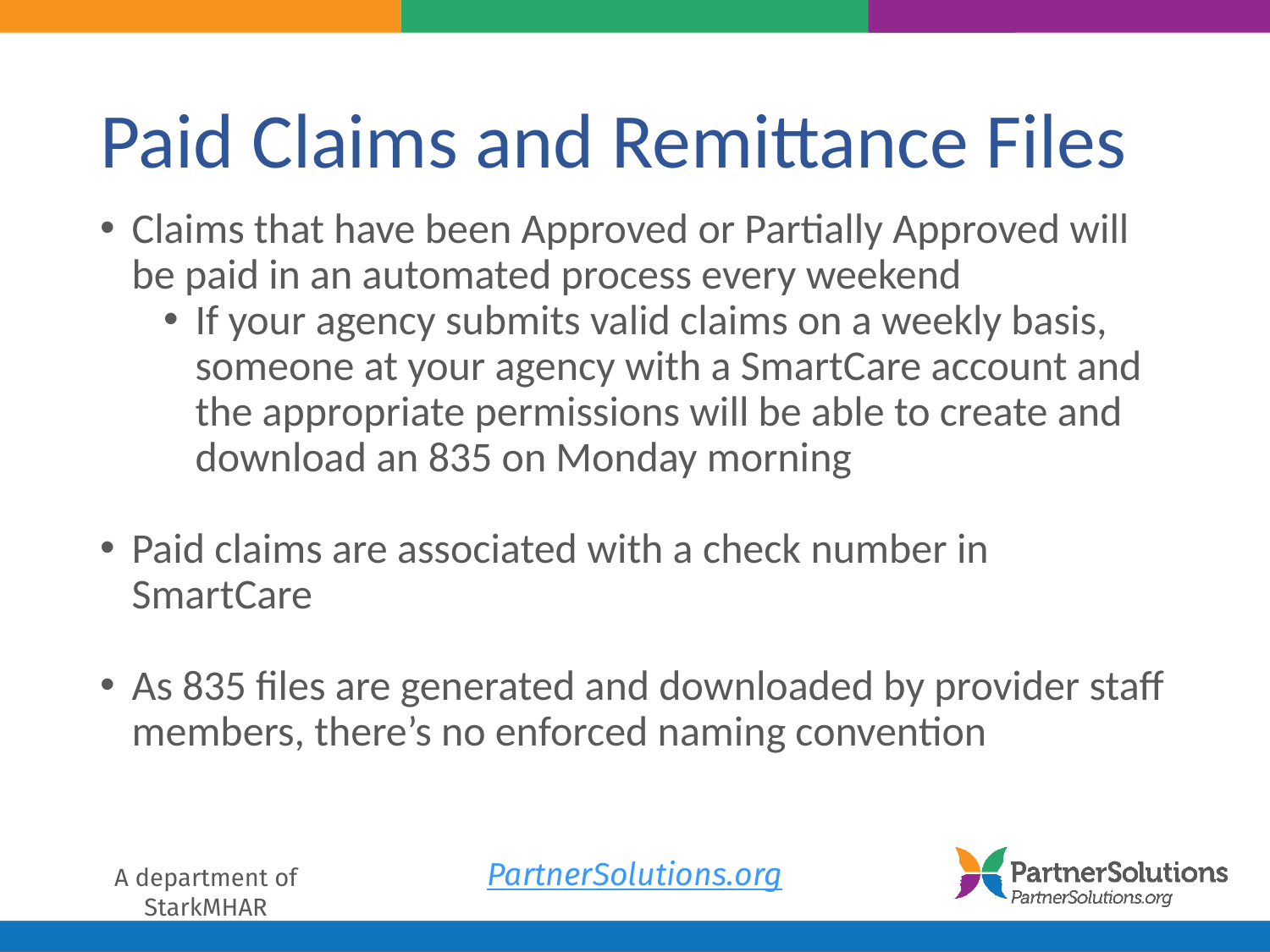

# Paid Claims and Remittance Files
Claims that have been Approved or Partially Approved will be paid in an automated process every weekend
If your agency submits valid claims on a weekly basis, someone at your agency with a SmartCare account and the appropriate permissions will be able to create and download an 835 on Monday morning

Paid claims are associated with a check number in SmartCare

As 835 files are generated and downloaded by provider staff members, there’s no enforced naming convention